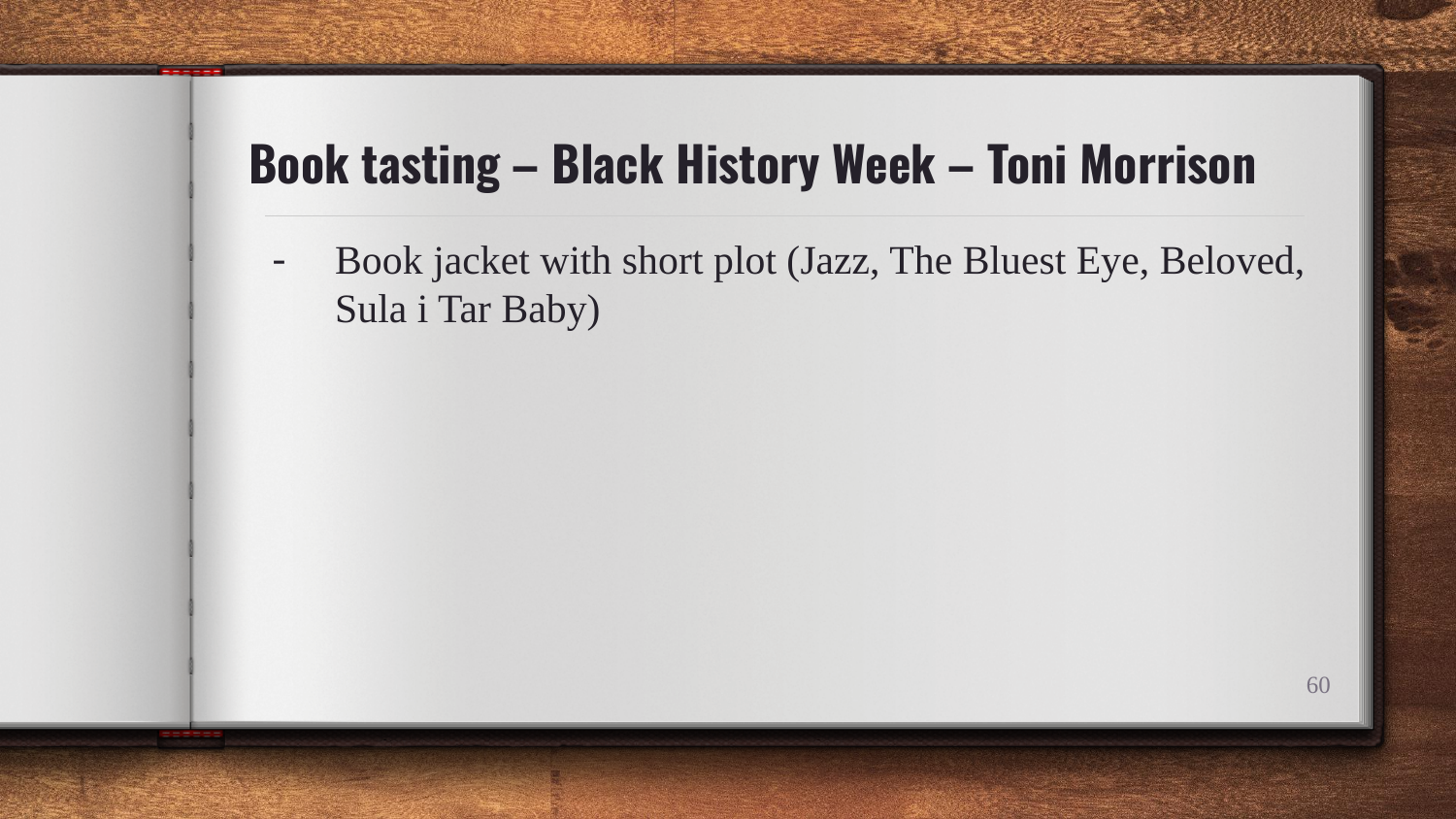

# Book tasting – Black History Week – Toni Morrison
Book jacket with short plot (Jazz, The Bluest Eye, Beloved, Sula i Tar Baby)
60